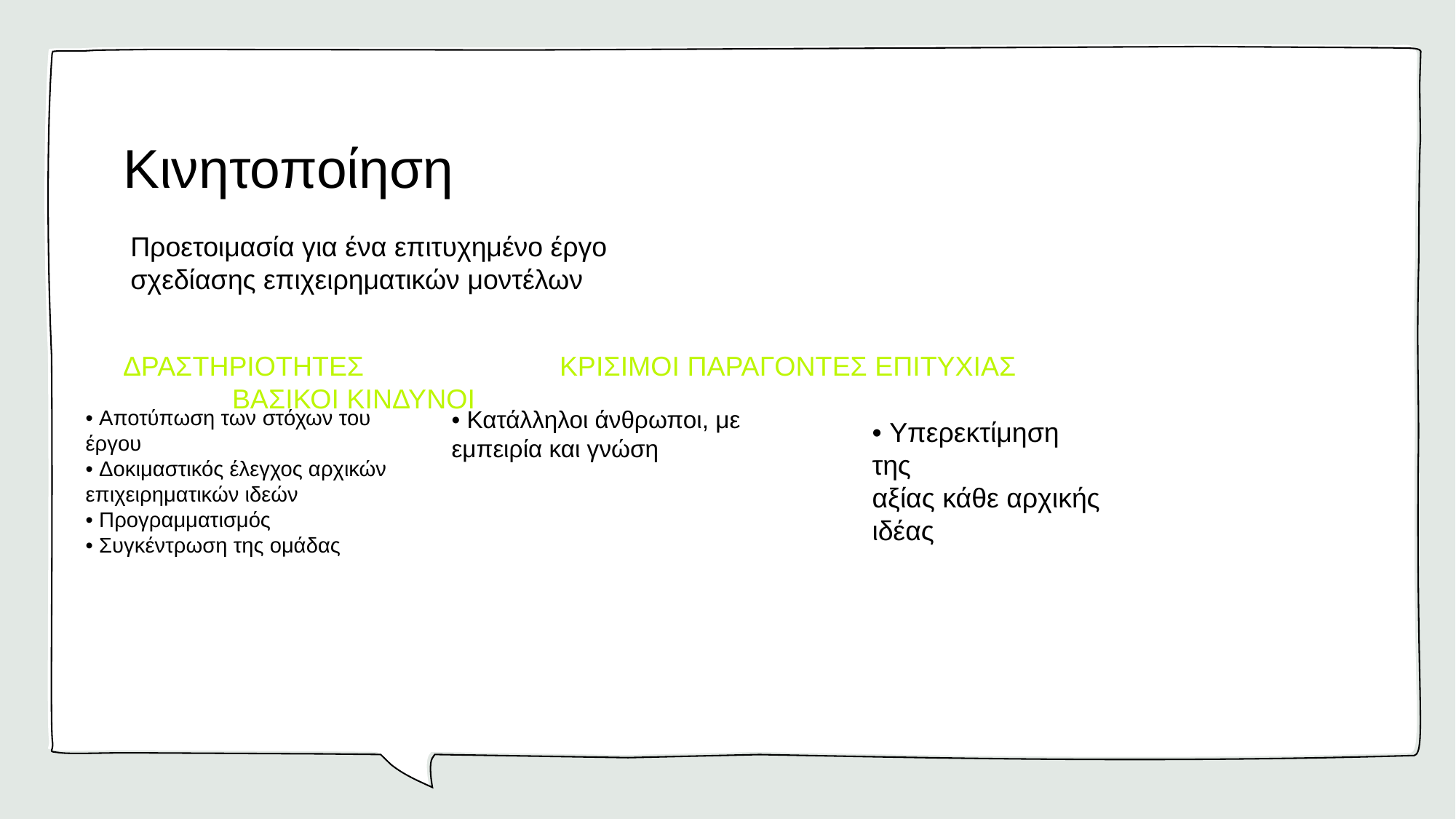

Κινητοποίηση
Προετοιμασία για ένα επιτυχημένο έργο
σχεδίασης επιχειρηματικών μοντέλων
ΔΡΑΣΤΗΡΙΟΤΗΤΕΣ 		ΚΡΙΣΙΜΟΙ ΠΑΡΑΓΟΝΤΕΣ ΕΠΙΤΥΧΙΑΣ	ΒΑΣΙΚΟΙ ΚΙΝΔΥΝΟΙ
• Αποτύπωση των στόχων του έργου
• Δοκιμαστικός έλεγχος αρχικών επιχειρηματικών ιδεών
• Προγραμματισμός
• Συγκέντρωση της ομάδας
• Κατάλληλοι άνθρωποι, με εμπειρία και γνώση
• Υπερεκτίμηση της
αξίας κάθε αρχικής
ιδέας